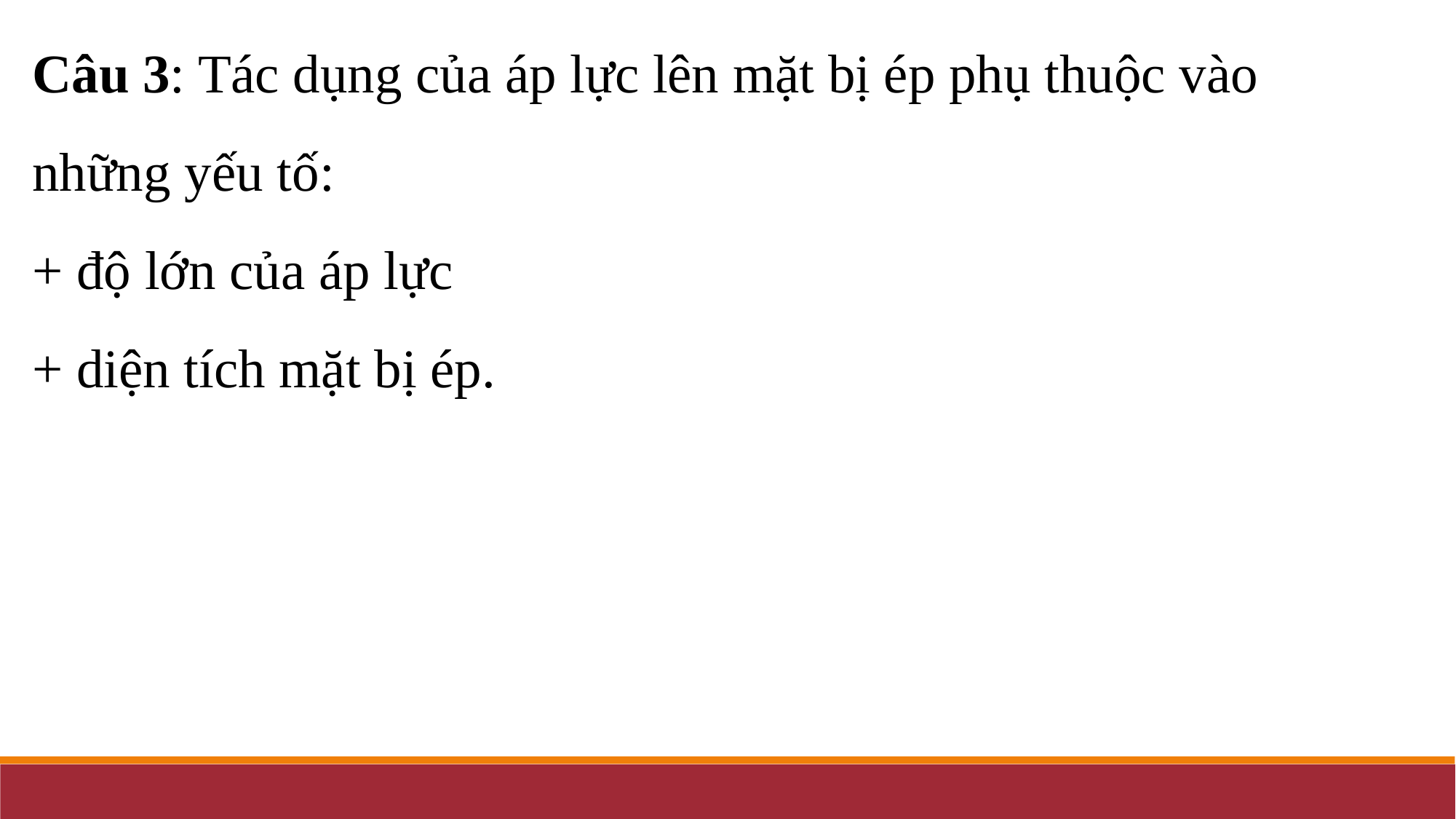

Câu 3: Tác dụng của áp lực lên mặt bị ép phụ thuộc vào những yếu tố:
+ độ lớn của áp lực
+ diện tích mặt bị ép.